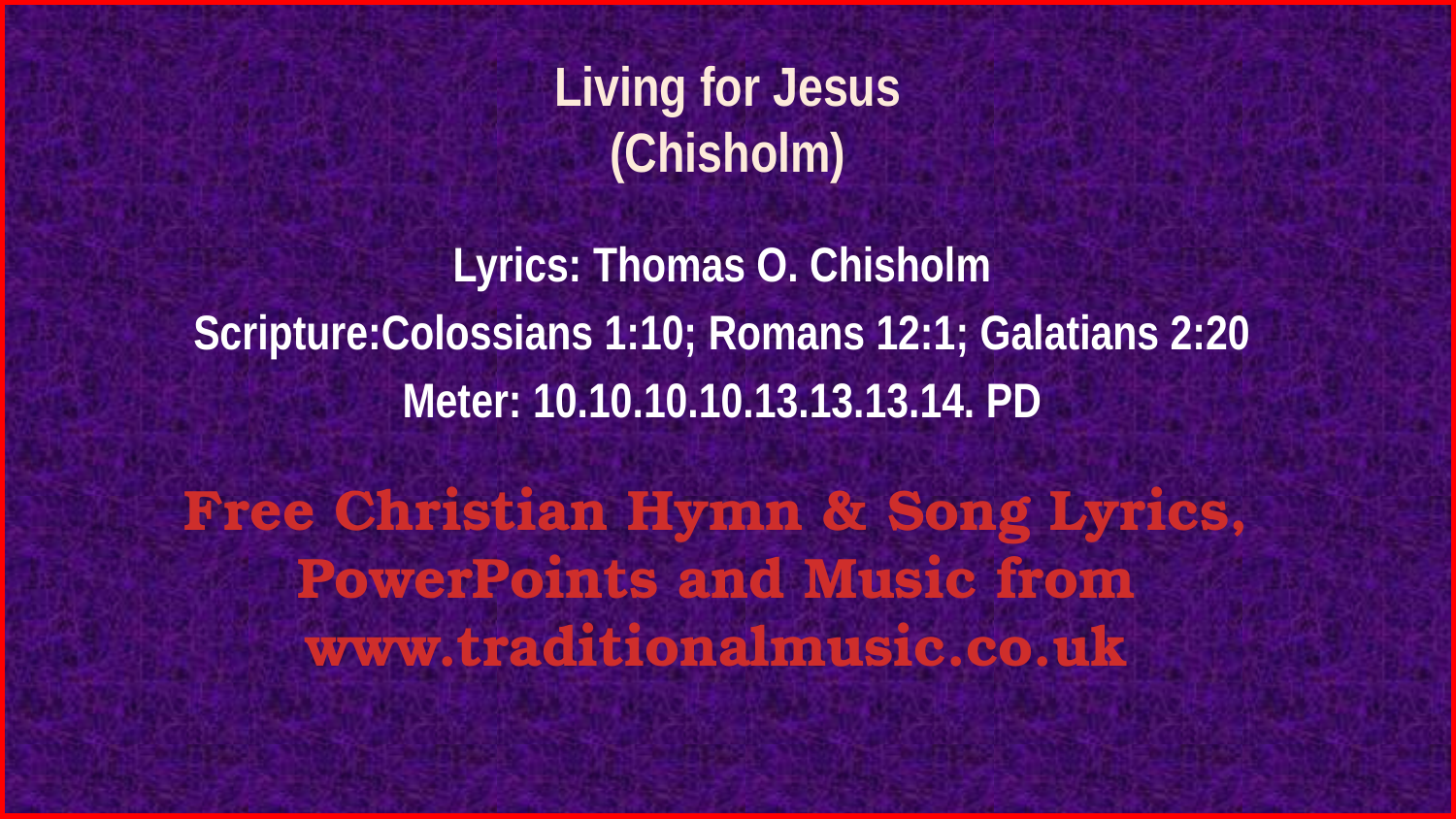

# Living for Jesus (Chisholm)
Lyrics: Thomas O. Chisholm
Scripture:Colossians 1:10; Romans 12:1; Galatians 2:20
Meter: 10.10.10.10.13.13.13.14. PD